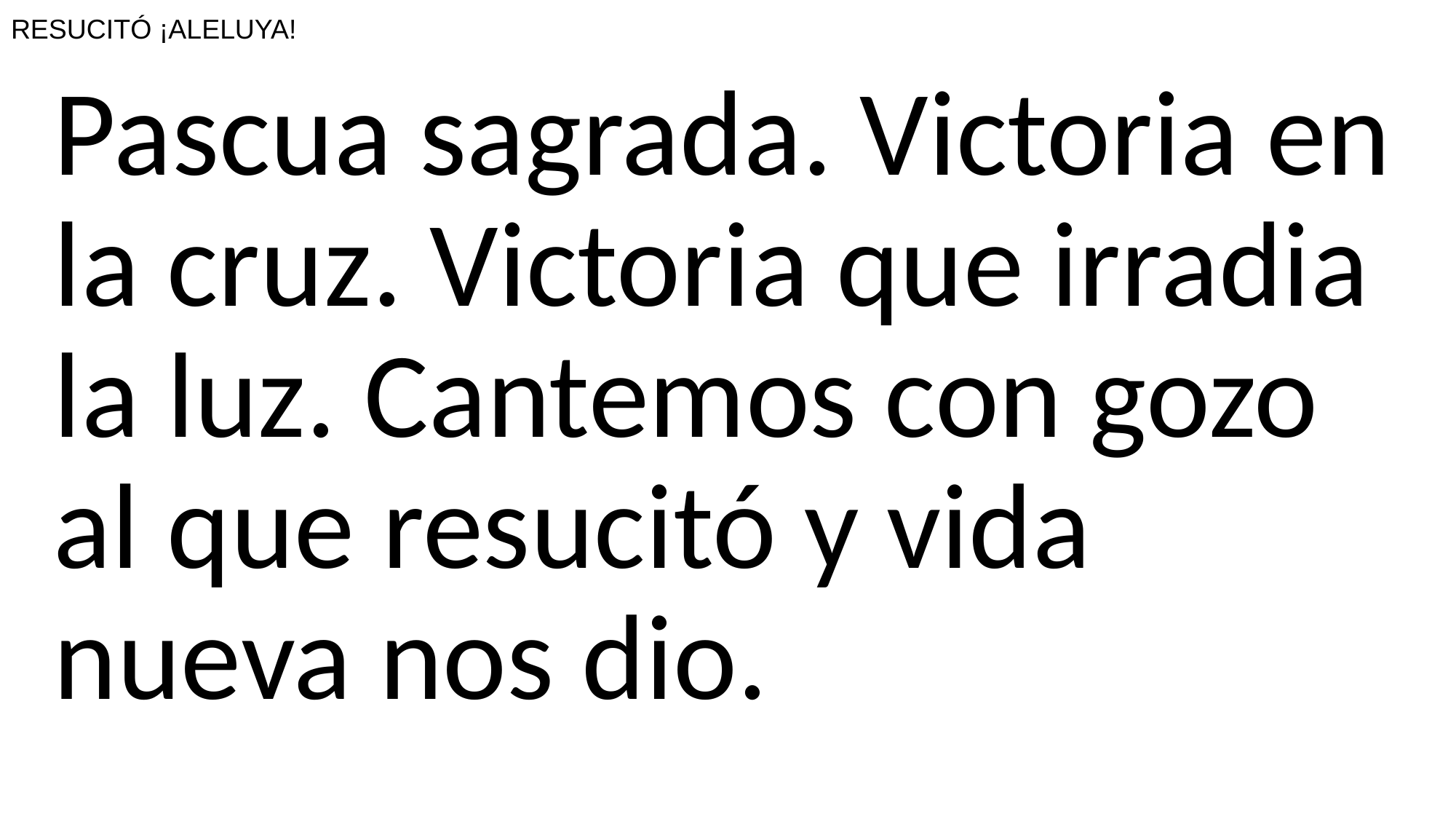

# RESUCITÓ ¡ALELUYA!
Pascua sagrada. Victoria en la cruz. Victoria que irradia la luz. Cantemos con gozo al que resucitó y vida nueva nos dio.